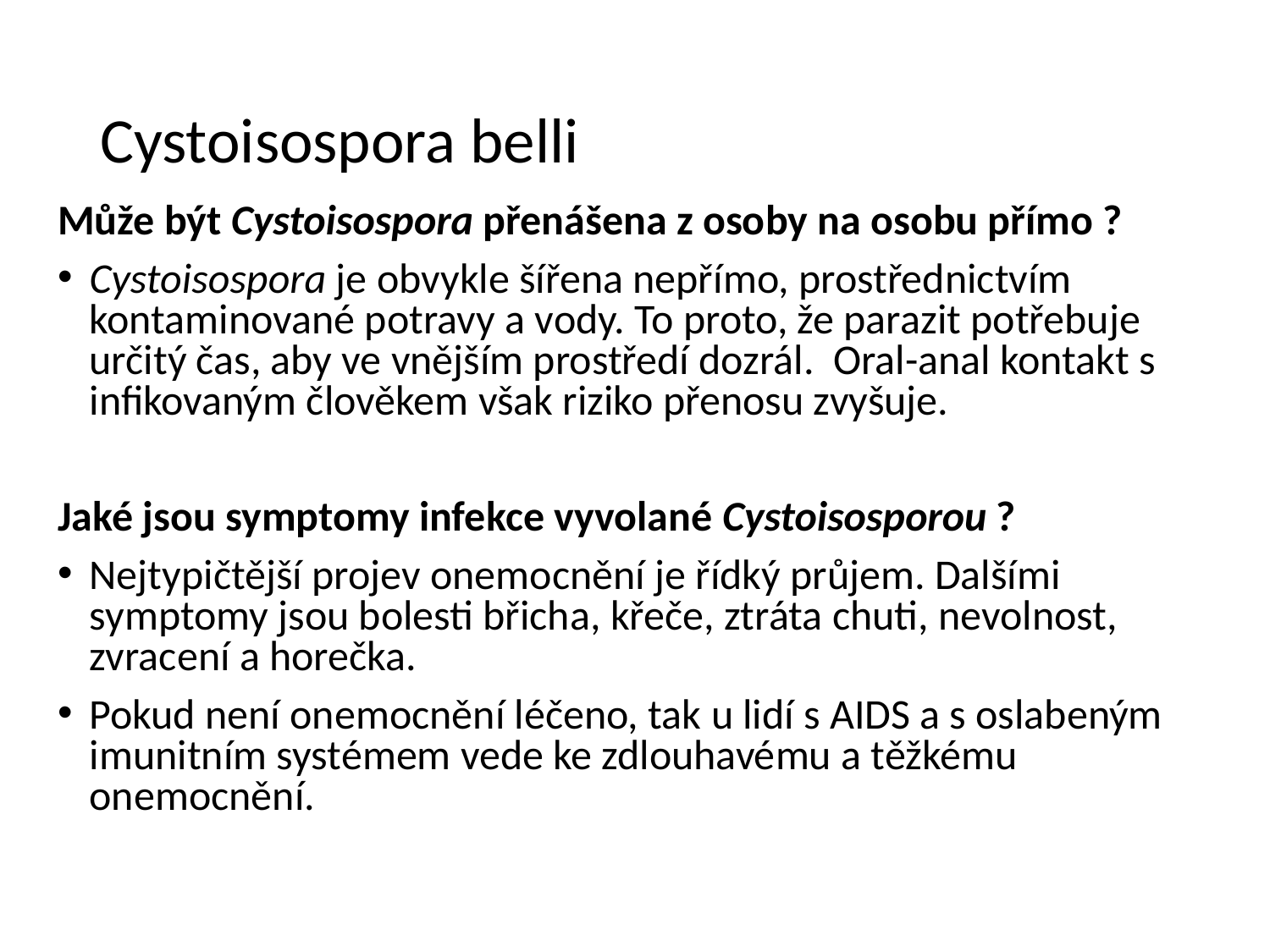

# Cystoisospora belli
Může být Cystoisospora přenášena z osoby na osobu přímo ?
Cystoisospora je obvykle šířena nepřímo, prostřednictvím kontaminované potravy a vody. To proto, že parazit potřebuje určitý čas, aby ve vnějším prostředí dozrál.  Oral-anal kontakt s infikovaným člověkem však riziko přenosu zvyšuje.

Jaké jsou symptomy infekce vyvolané Cystoisosporou ?
Nejtypičtější projev onemocnění je řídký průjem. Dalšími symptomy jsou bolesti břicha, křeče, ztráta chuti, nevolnost, zvracení a horečka.
Pokud není onemocnění léčeno, tak u lidí s AIDS a s oslabeným imunitním systémem vede ke zdlouhavému a těžkému onemocnění.